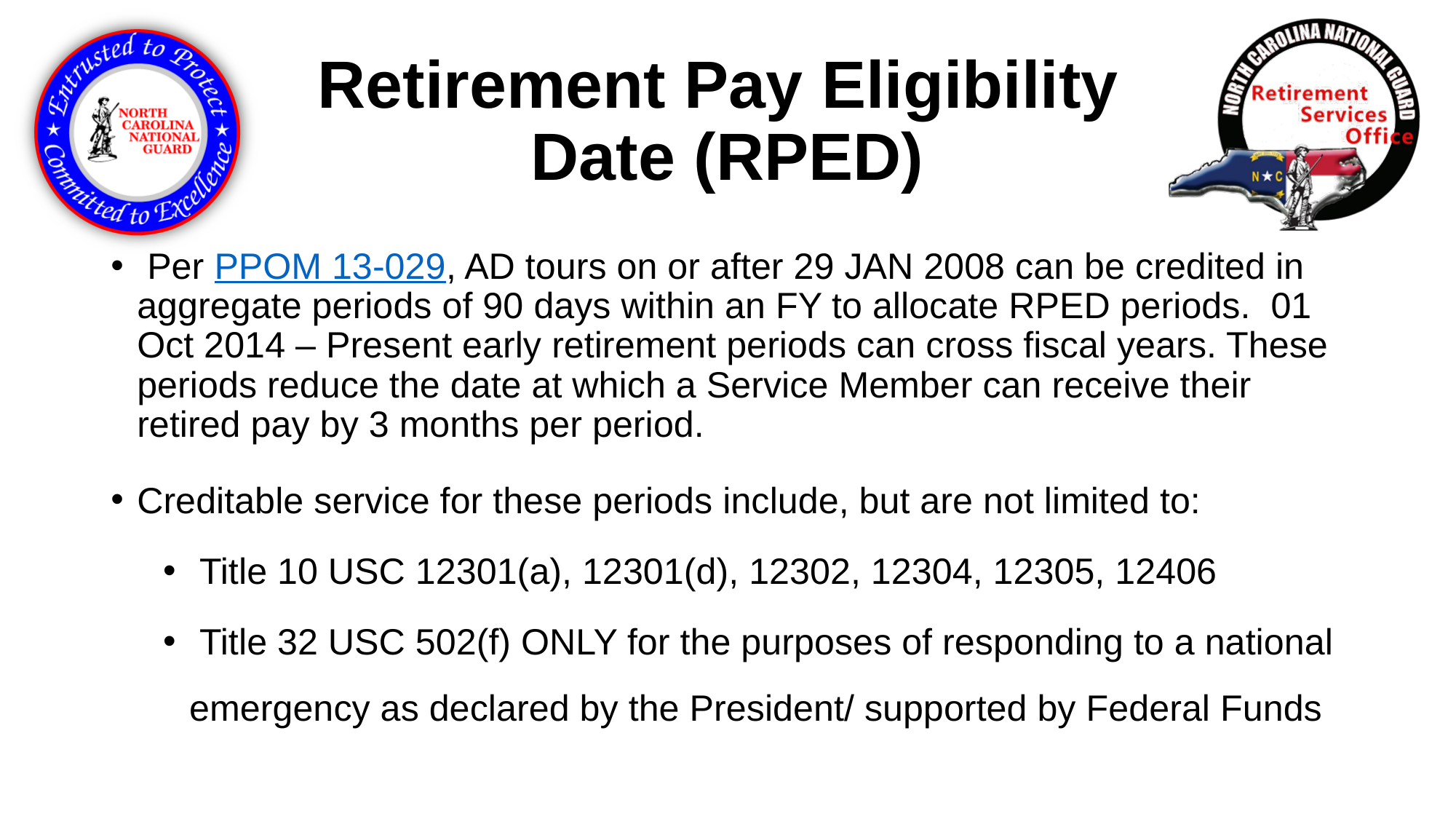

# Retirement Pay Eligibility Date (RPED)
 Per PPOM 13-029, AD tours on or after 29 JAN 2008 can be credited in aggregate periods of 90 days within an FY to allocate RPED periods.  01 Oct 2014 – Present early retirement periods can cross fiscal years. These periods reduce the date at which a Service Member can receive their retired pay by 3 months per period.
Creditable service for these periods include, but are not limited to:
 Title 10 USC 12301(a), 12301(d), 12302, 12304, 12305, 12406
 Title 32 USC 502(f) ONLY for the purposes of responding to a national emergency as declared by the President/ supported by Federal Funds